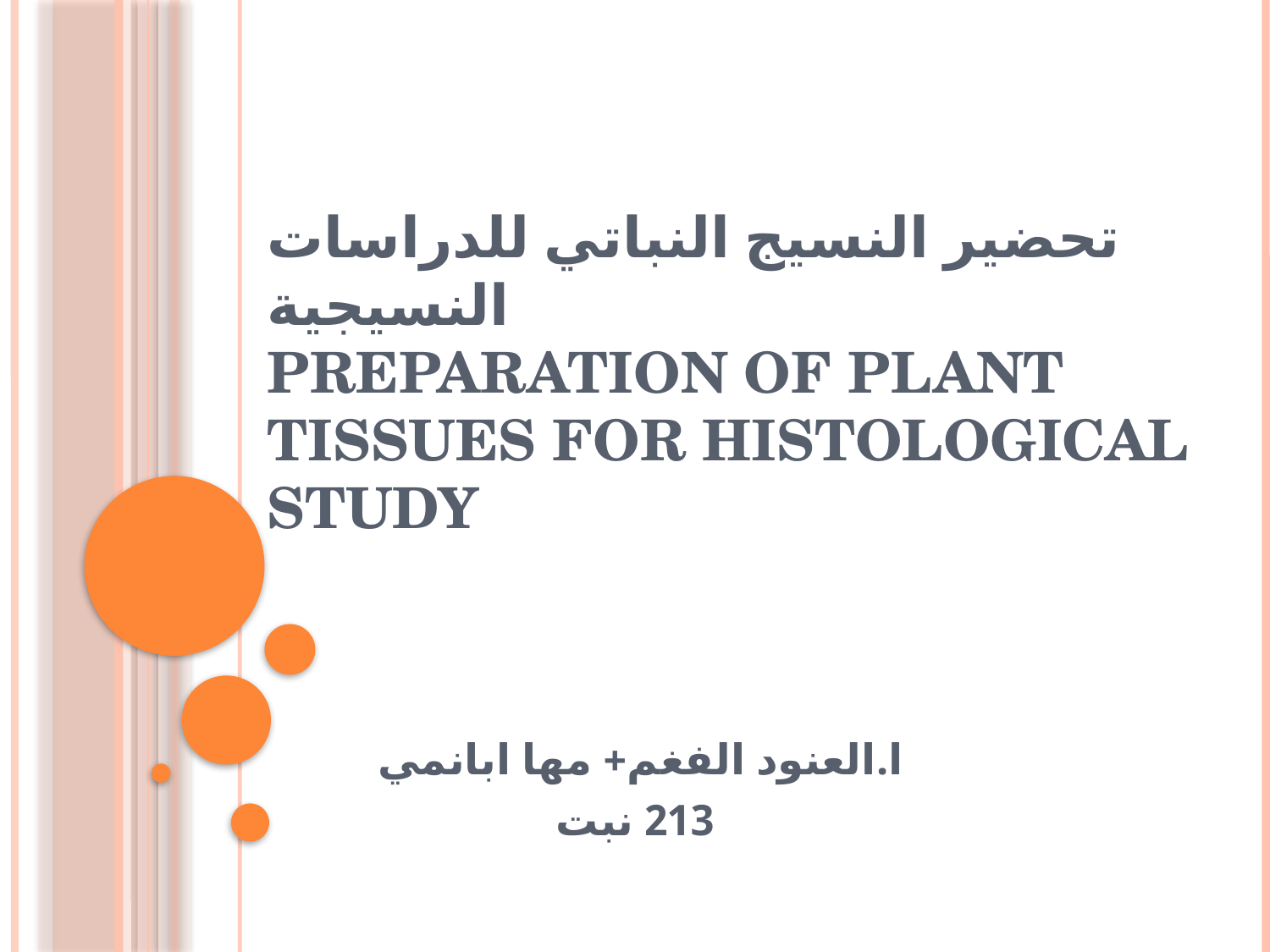

# تحضير النسيج النباتي للدراسات النسيجية preparation of plant tissues for histological study
ا.العنود الفغم+ مها ابانمي
213 نبت